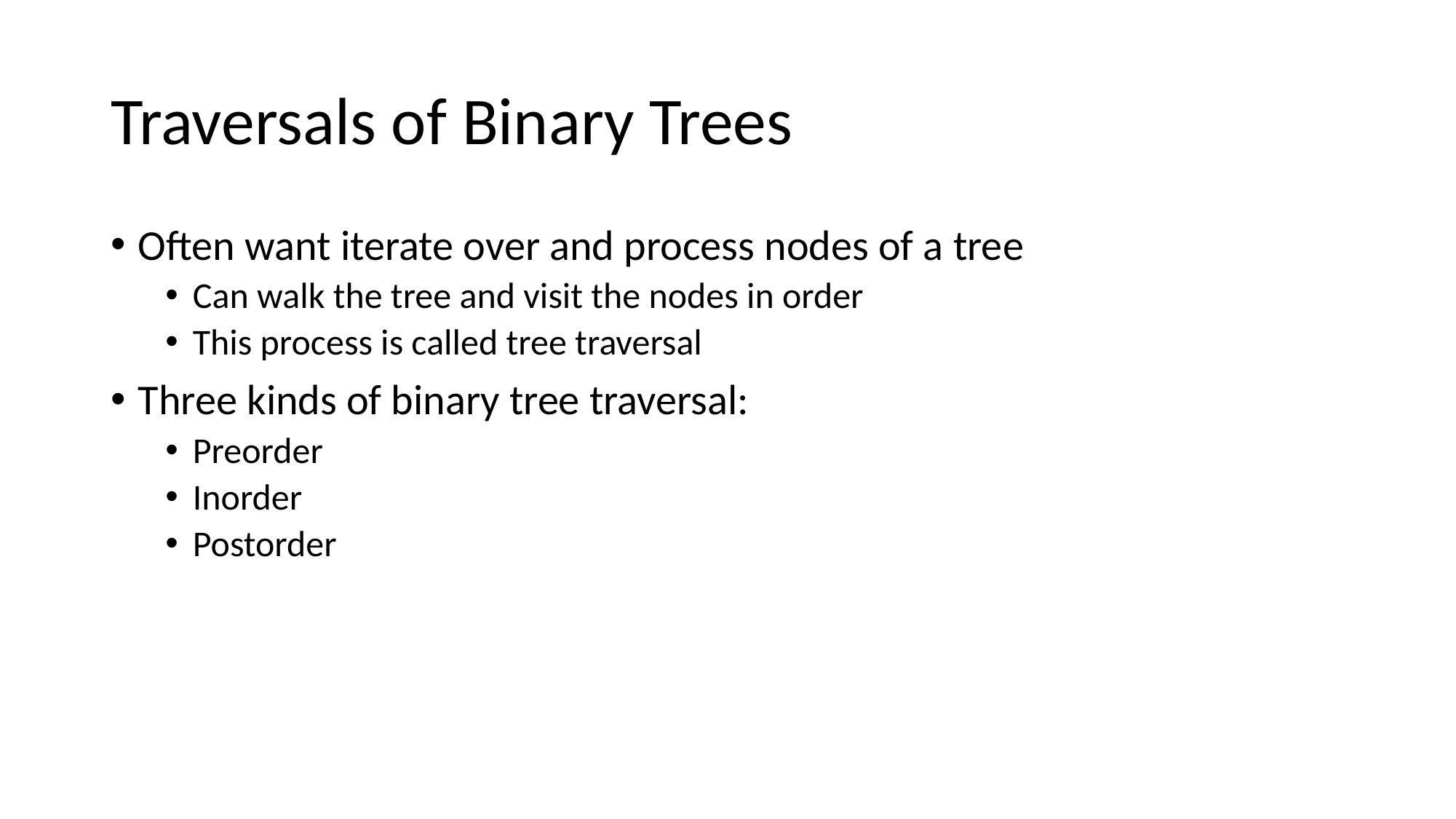

# Traversals of Binary Trees
Often want iterate over and process nodes of a tree
Can walk the tree and visit the nodes in order
This process is called tree traversal
Three kinds of binary tree traversal:
Preorder
Inorder
Postorder